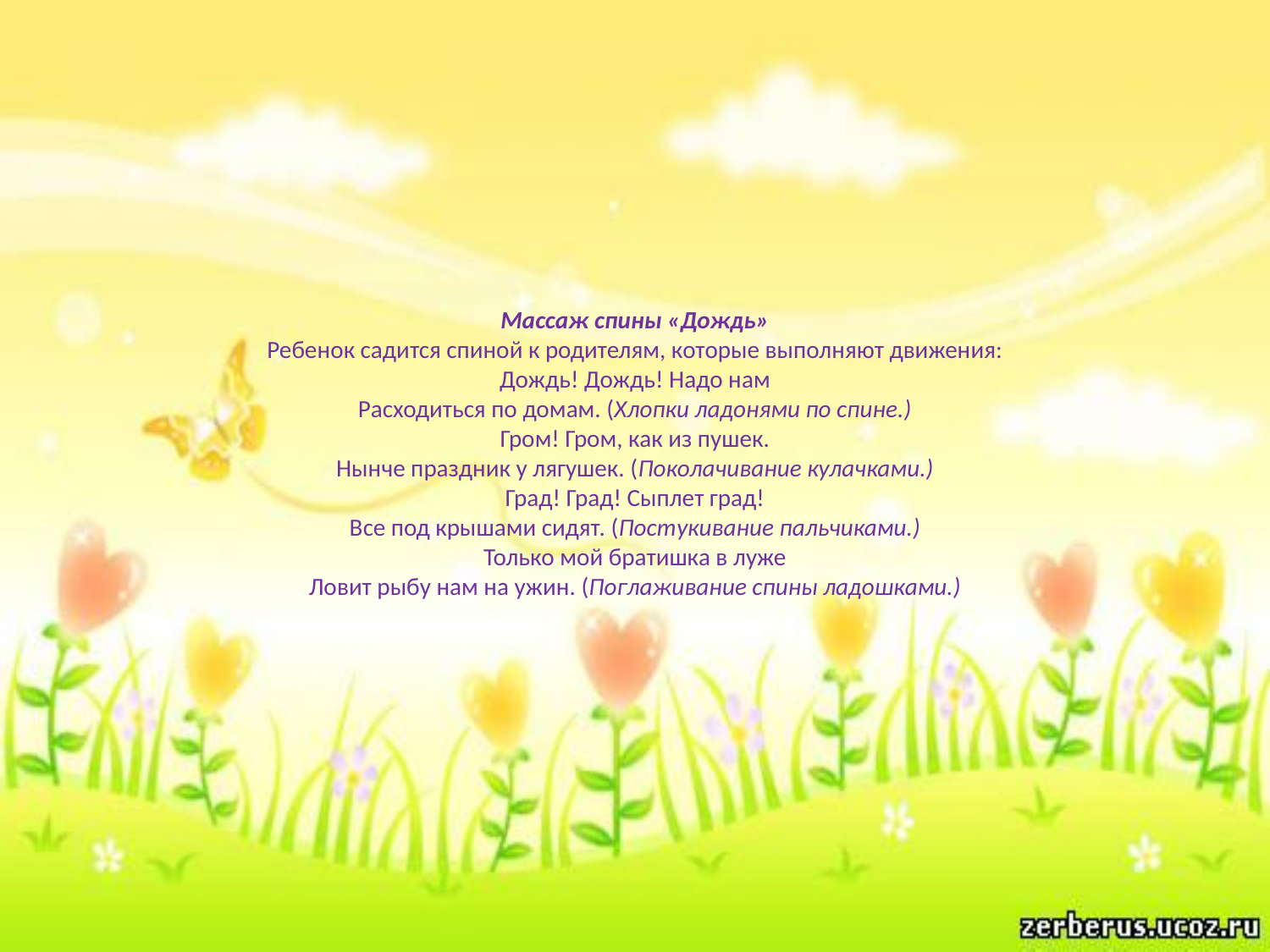

# Массаж спины «Дождь» Ребенок садится спиной к родителям, которые выполняют движения: Дождь! Дождь! Надо нам Расходиться по домам. (Хлопки ладонями по спине.) Гром! Гром, как из пушек. Нынче праздник у лягушек. (Поколачивание кулачками.) Град! Град! Сыплет град! Все под крышами сидят. (Постукивание пальчиками.) Только мой братишка в луже Ловит рыбу нам на ужин. (Поглаживание спины ладошками.)